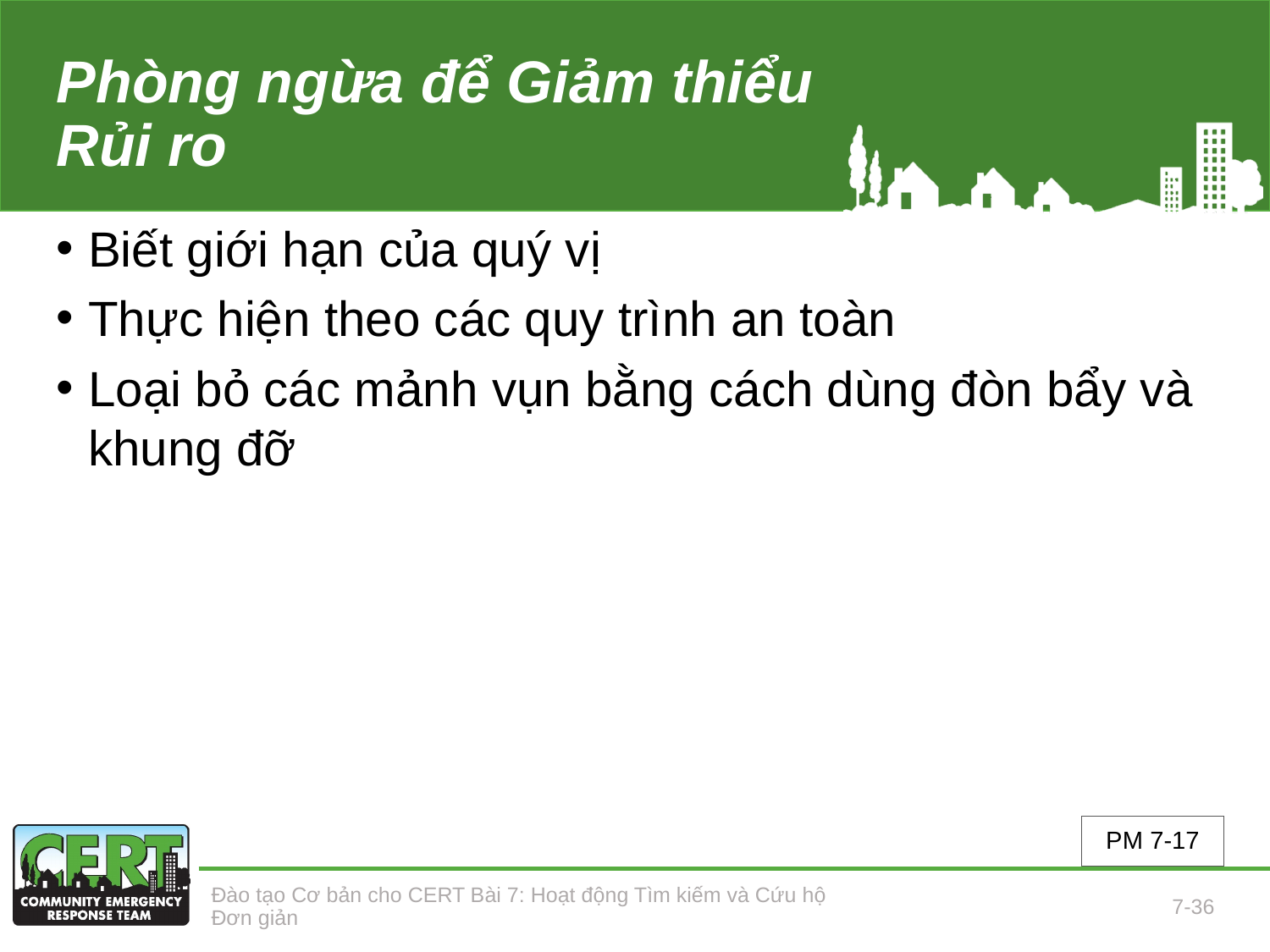

# Phòng ngừa để Giảm thiểu Rủi ro
Biết giới hạn của quý vị
Thực hiện theo các quy trình an toàn
Loại bỏ các mảnh vụn bằng cách dùng đòn bẩy và khung đỡ
PM 7-17
Đào tạo Cơ bản cho CERT Bài 7: Hoạt động Tìm kiếm và Cứu hộ Đơn giản
7-36